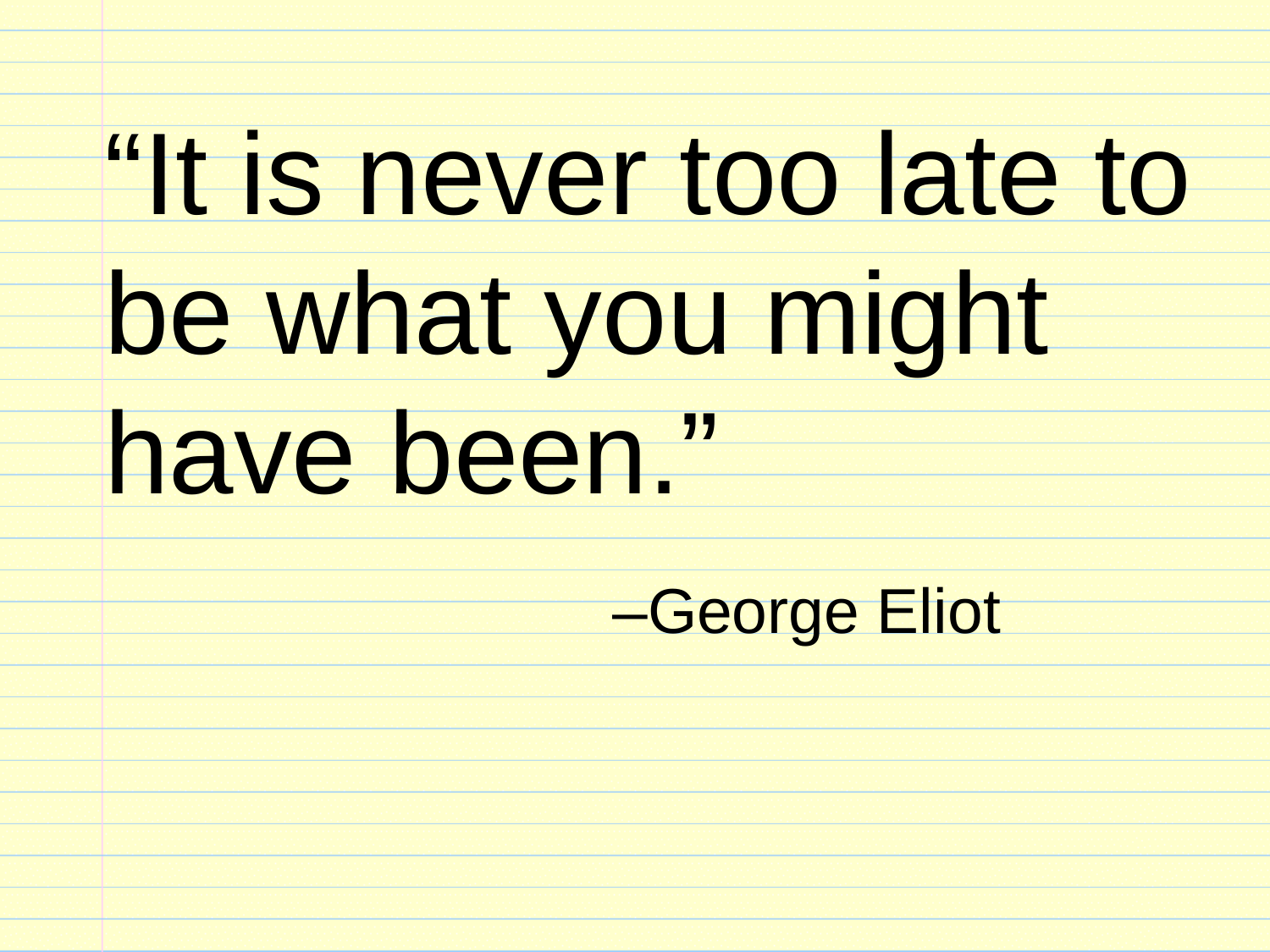

“It is never too late to be what you might have been.”
				–George Eliot